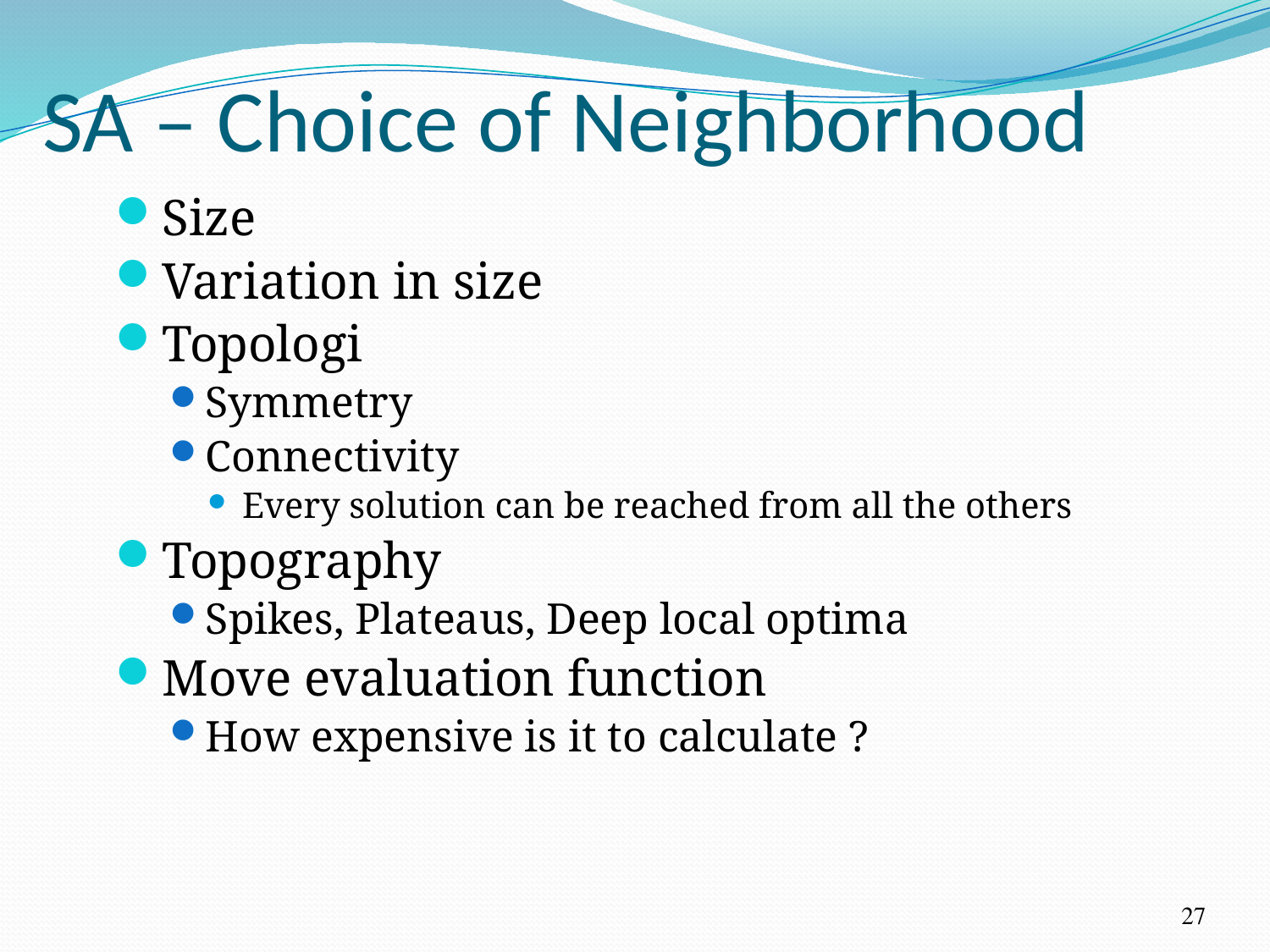

# SA – Choice of Neighborhood
Size
Variation in size
Topologi
Symmetry
Connectivity
Every solution can be reached from all the others
Topography
Spikes, Plateaus, Deep local optima
Move evaluation function
How expensive is it to calculate ?
27